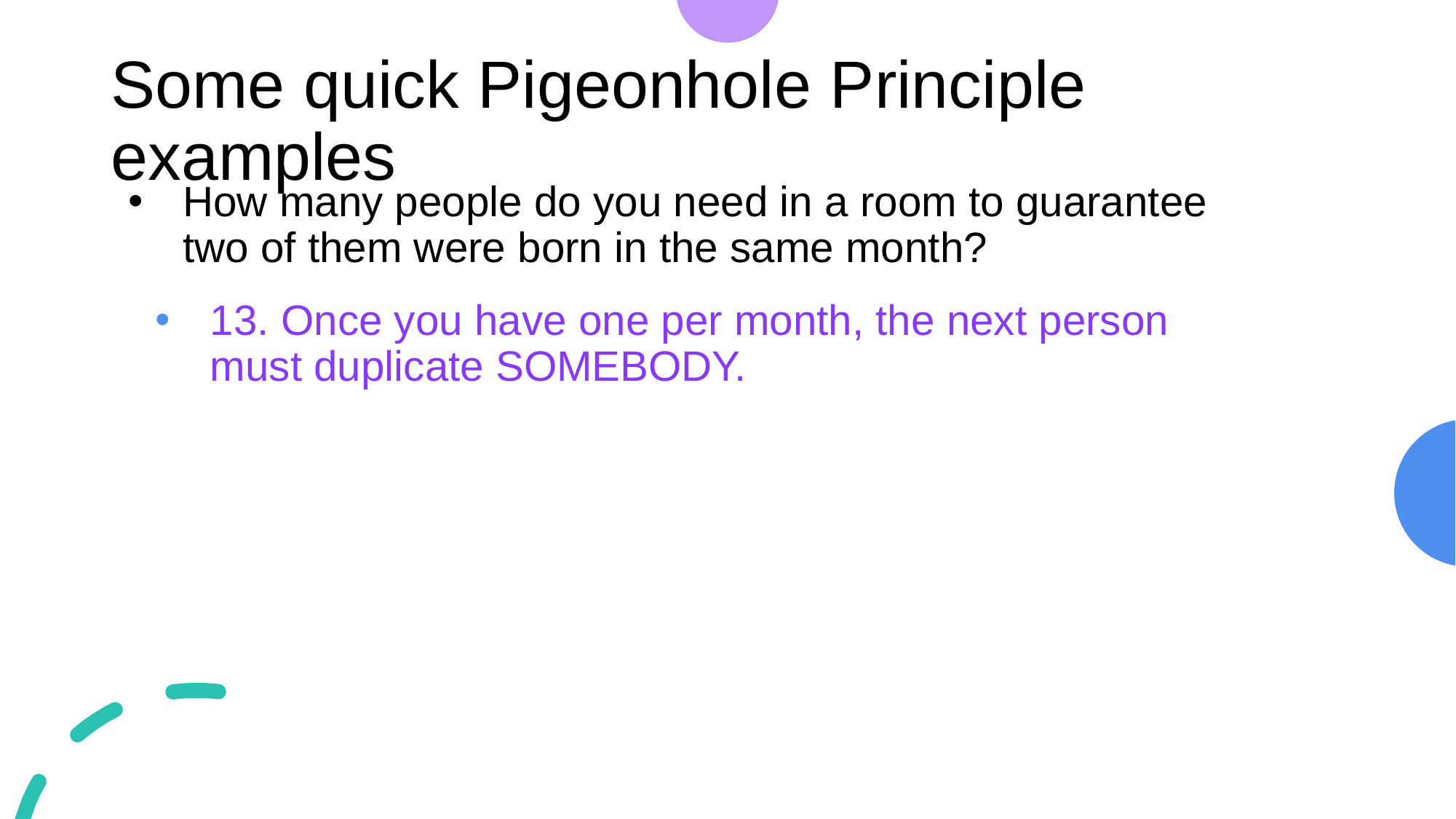

# Some quick Pigeonhole Principle examples
How many people do you need in a room to guarantee two of them were born in the same month?
13. Once you have one per month, the next person must duplicate SOMEBODY.